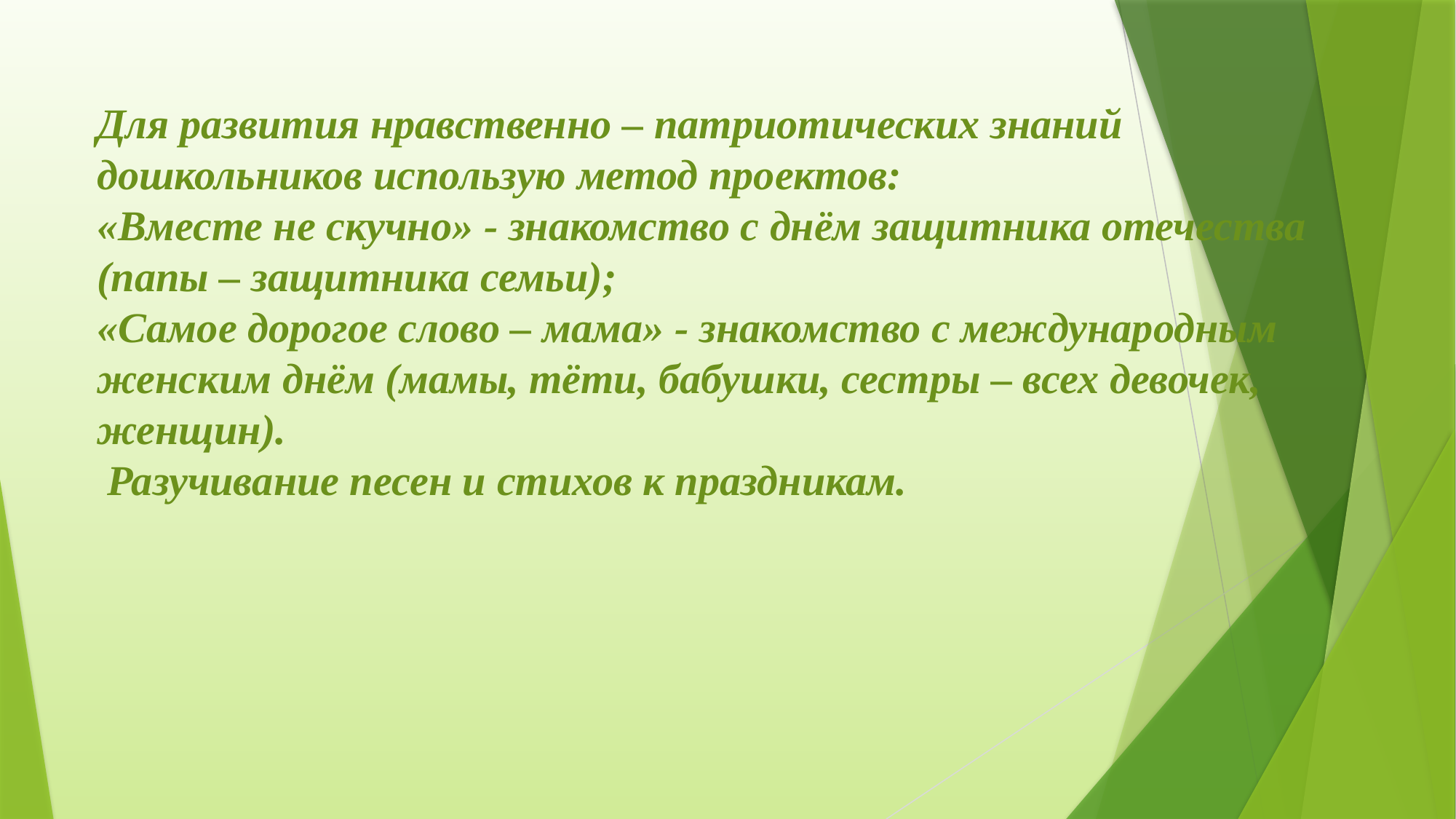

# Для развития нравственно – патриотических знаний дошкольников использую метод проектов: «Вместе не скучно» - знакомство с днём защитника отечества (папы – защитника семьи); «Самое дорогое слово – мама» - знакомство с международным женским днём (мамы, тёти, бабушки, сестры – всех девочек, женщин). Разучивание песен и стихов к праздникам.